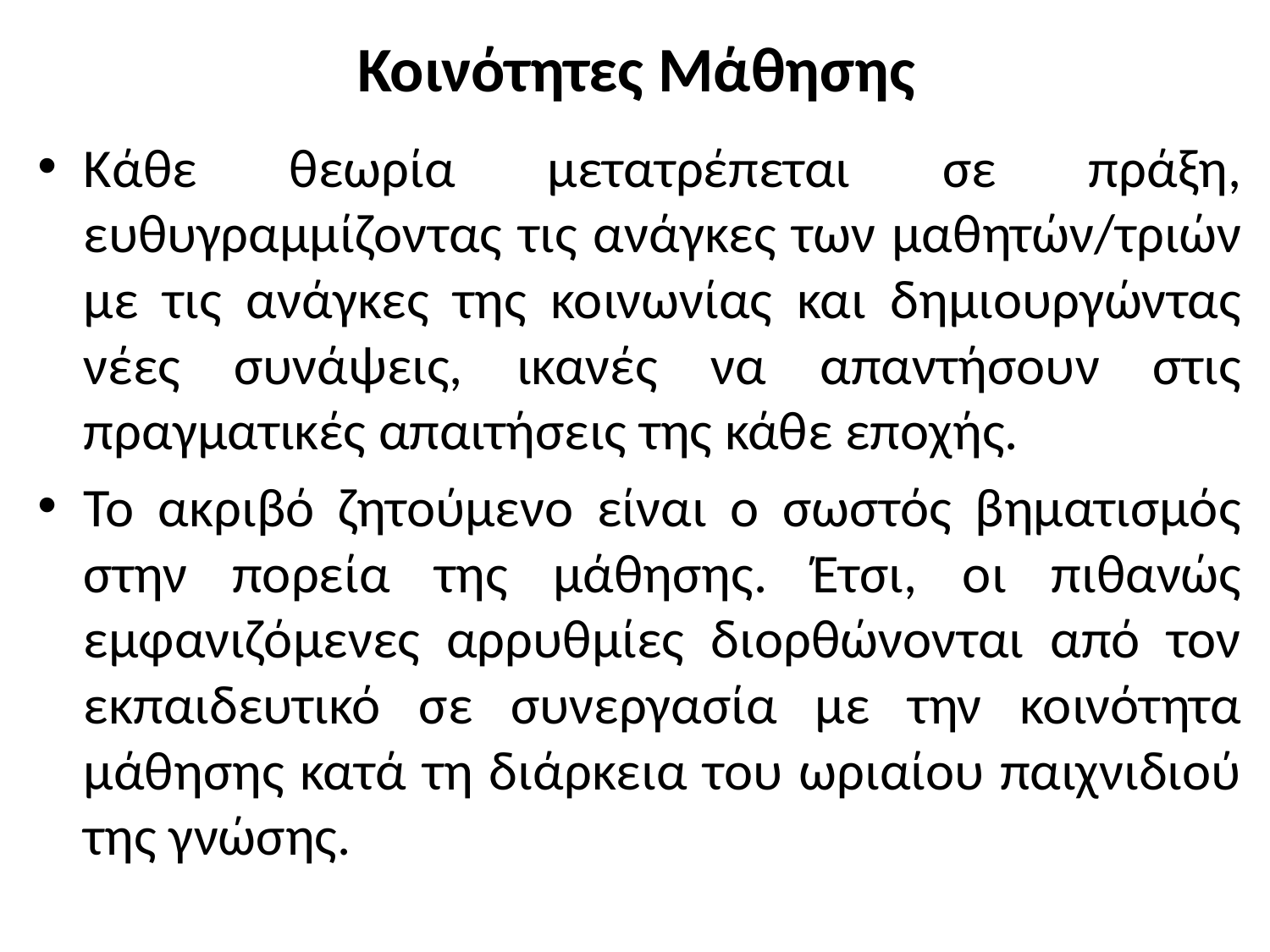

# Κοινότητες Μάθησης
Κάθε θεωρία μετατρέπεται σε πράξη, ευθυγραμμίζοντας τις ανάγκες των μαθητών/τριών με τις ανάγκες της κοινωνίας και δημιουργώντας νέες συνάψεις, ικανές να απαντήσουν στις πραγματικές απαιτήσεις της κάθε εποχής.
Το ακριβό ζητούμενο είναι ο σωστός βηματισμός στην πορεία της μάθησης. Έτσι, οι πιθανώς εμφανιζόμενες αρρυθμίες διορθώνονται από τον εκπαιδευτικό σε συνεργασία με την κοινότητα μάθησης κατά τη διάρκεια του ωριαίου παιχνιδιού της γνώσης.